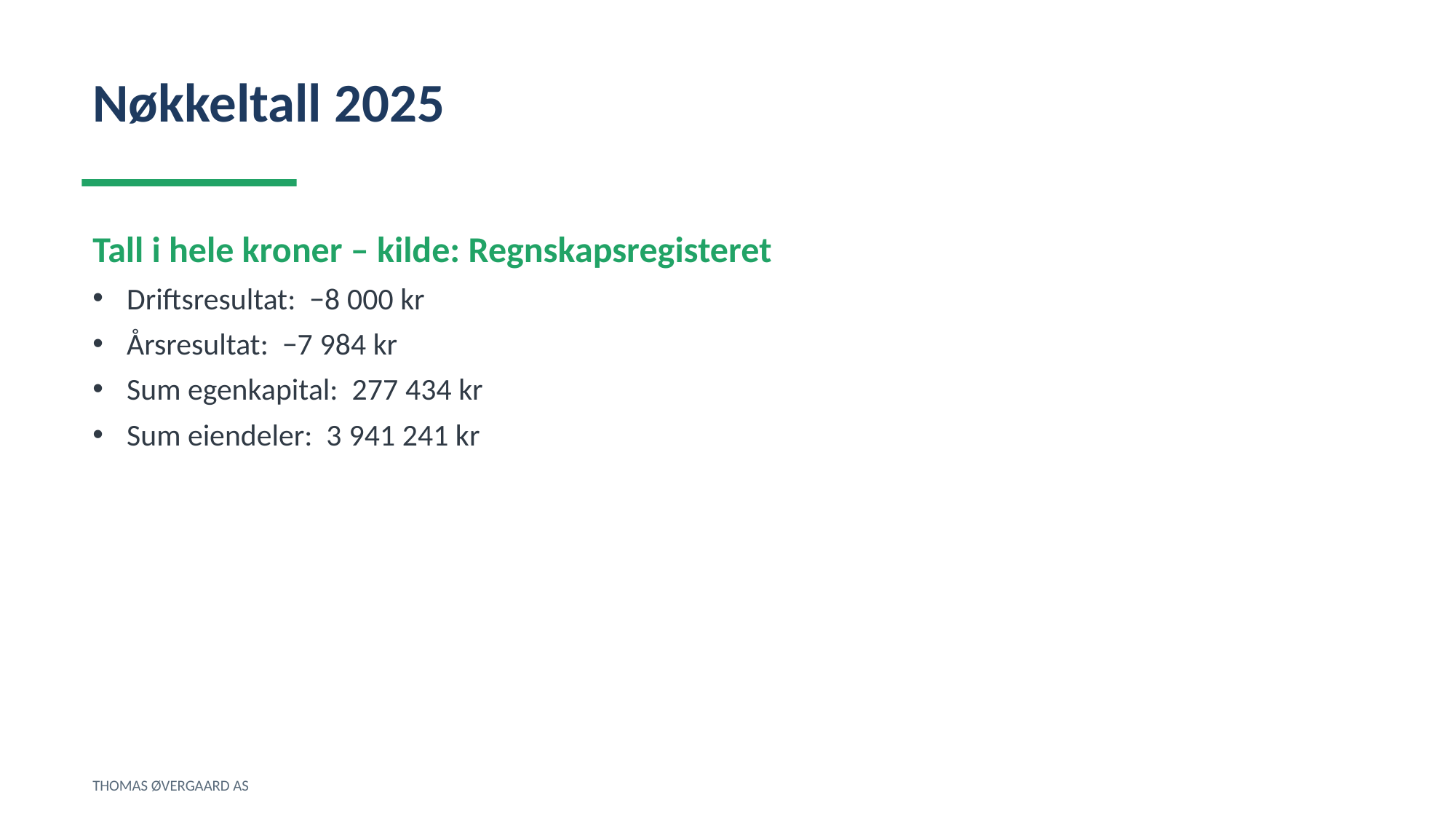

Nøkkeltall 2025

Tall i hele kroner – kilde: Regnskapsregisteret
Driftsresultat:  −8 000 kr
Årsresultat:  −7 984 kr
Sum egenkapital:  277 434 kr
Sum eiendeler:  3 941 241 kr
THOMAS ØVERGAARD AS